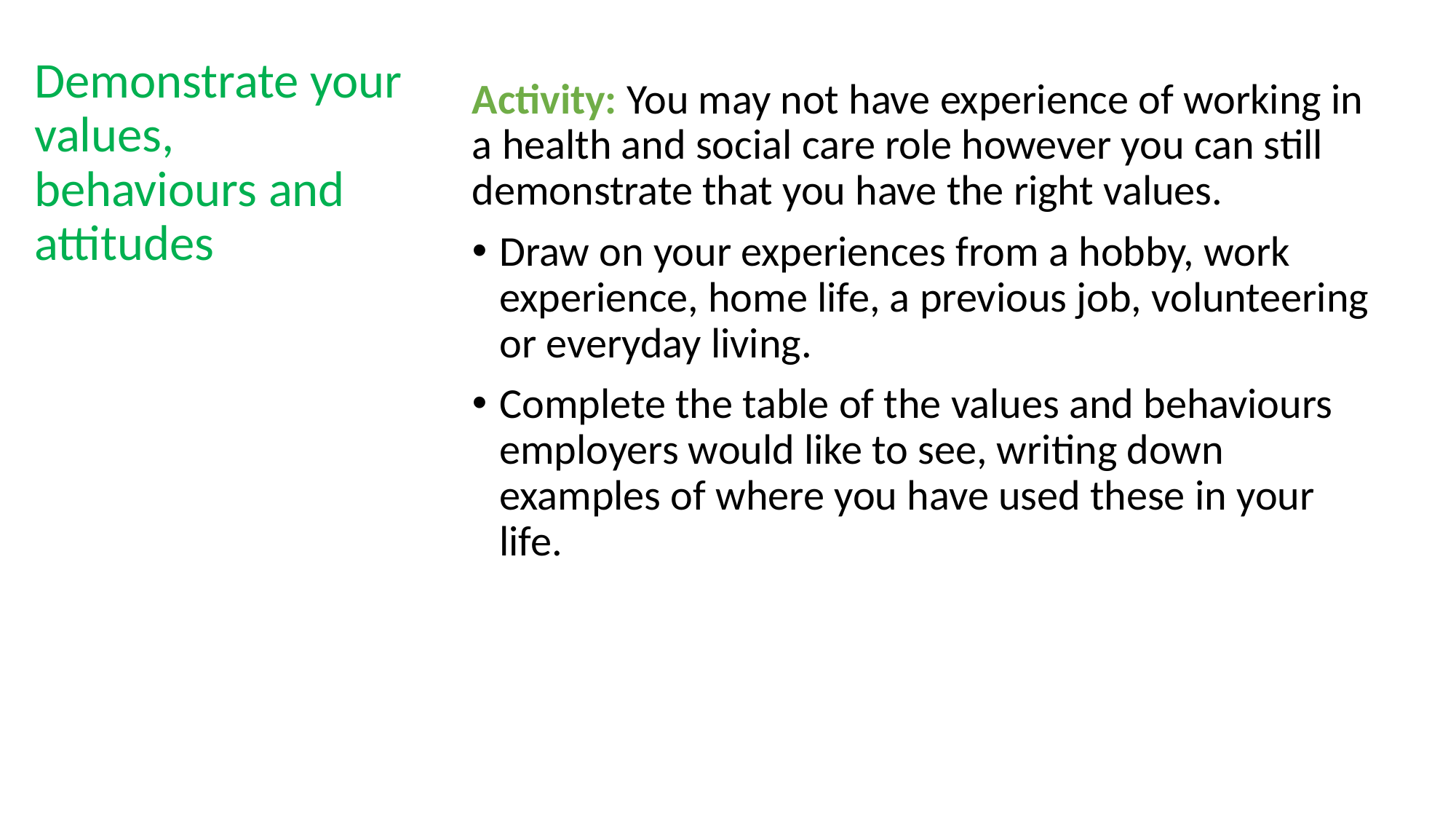

# Demonstrate your values, behaviours and attitudes
Activity: You may not have experience of working in a health and social care role however you can still demonstrate that you have the right values.
Draw on your experiences from a hobby, work experience, home life, a previous job, volunteering or everyday living.
Complete the table of the values and behaviours employers would like to see, writing down examples of where you have used these in your life.